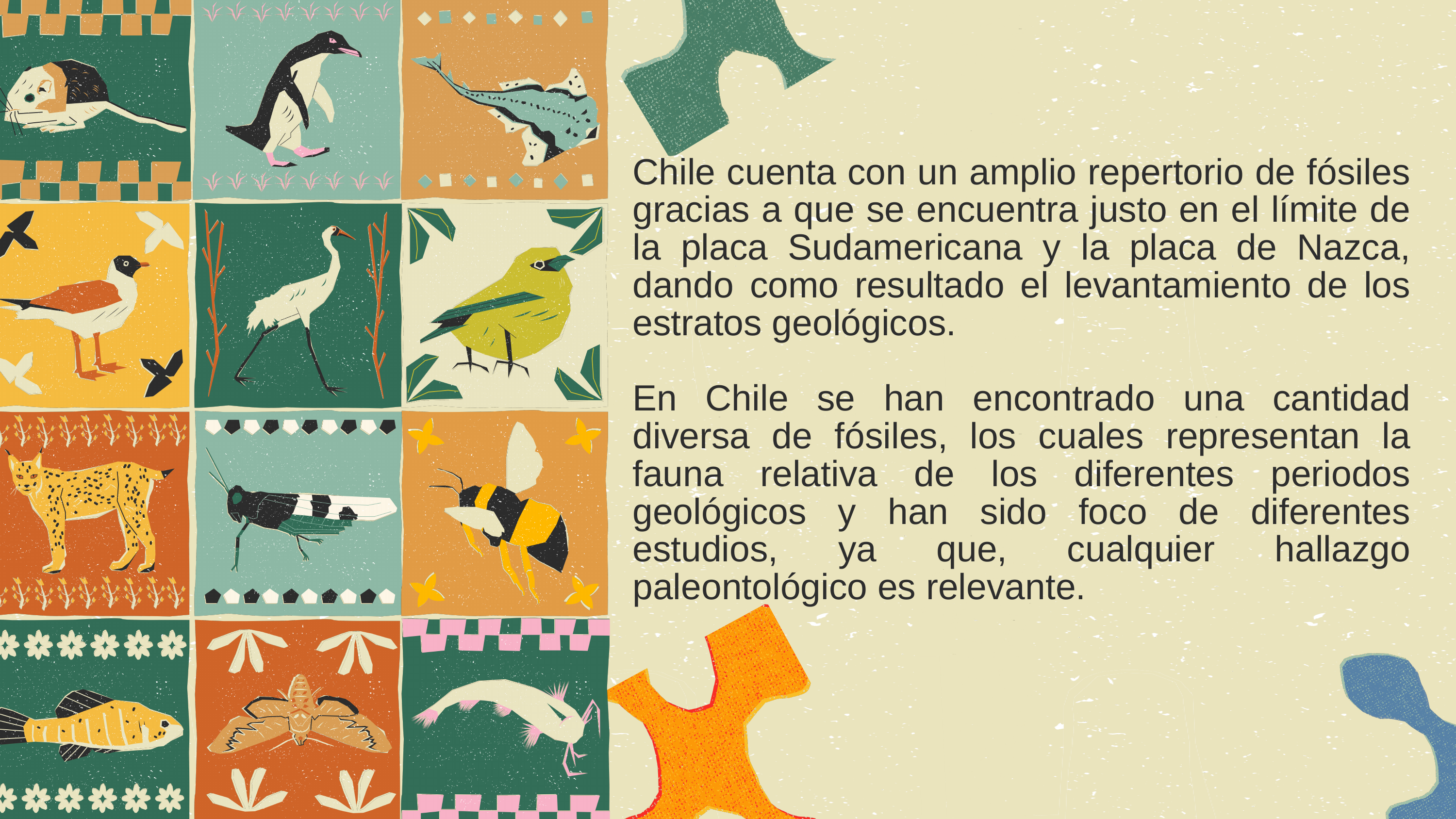

Chile cuenta con un amplio repertorio de fósiles gracias a que se encuentra justo en el límite de la placa Sudamericana y la placa de Nazca, dando como resultado el levantamiento de los estratos geológicos.

En Chile se han encontrado una cantidad diversa de fósiles, los cuales representan la fauna relativa de los diferentes periodos geológicos y han sido foco de diferentes estudios, ya que, cualquier hallazgo paleontológico es relevante.